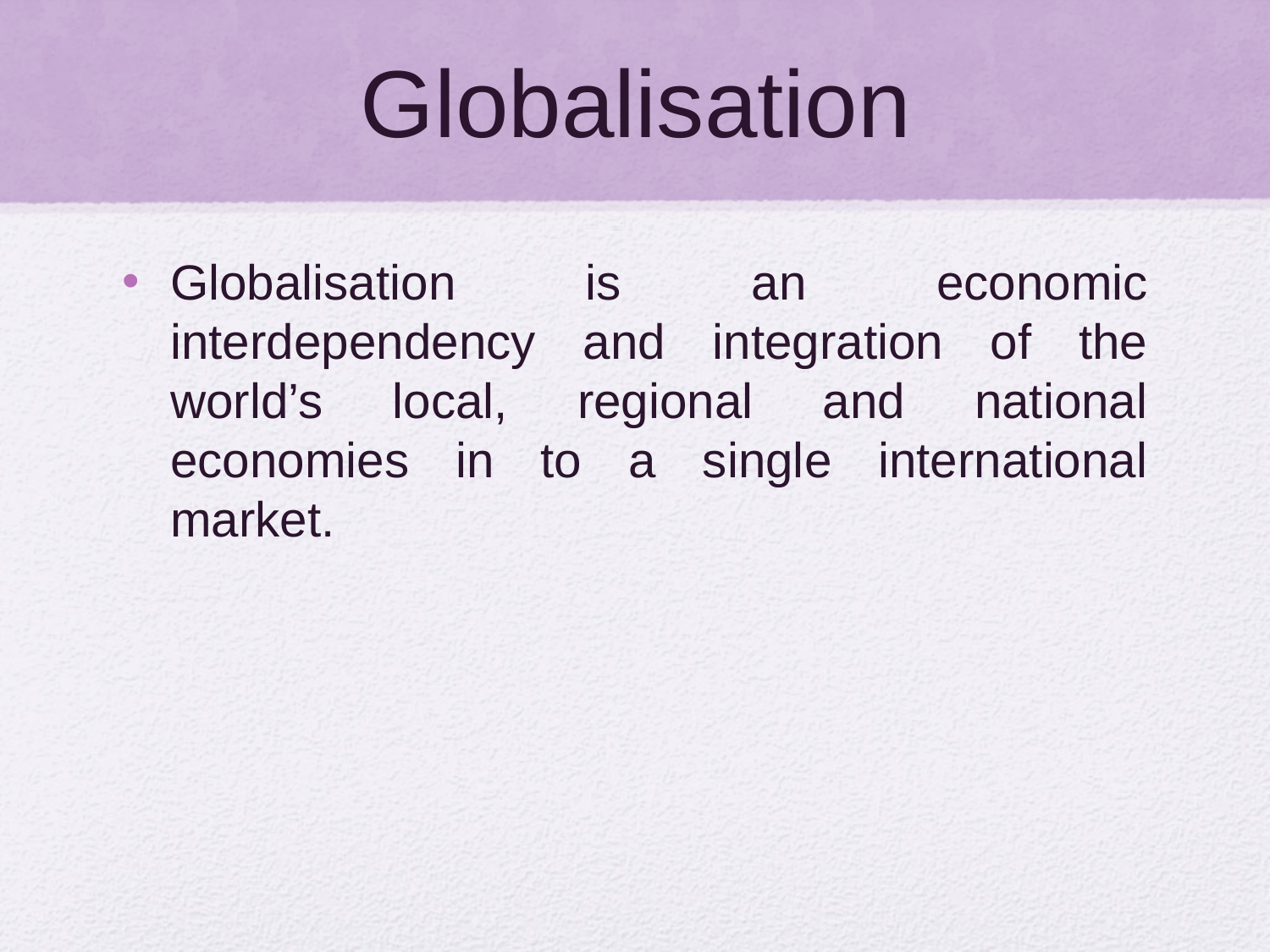

# Globalisation
Globalisation is an economic interdependency and integration of the world’s local, regional and national economies in to a single international market.